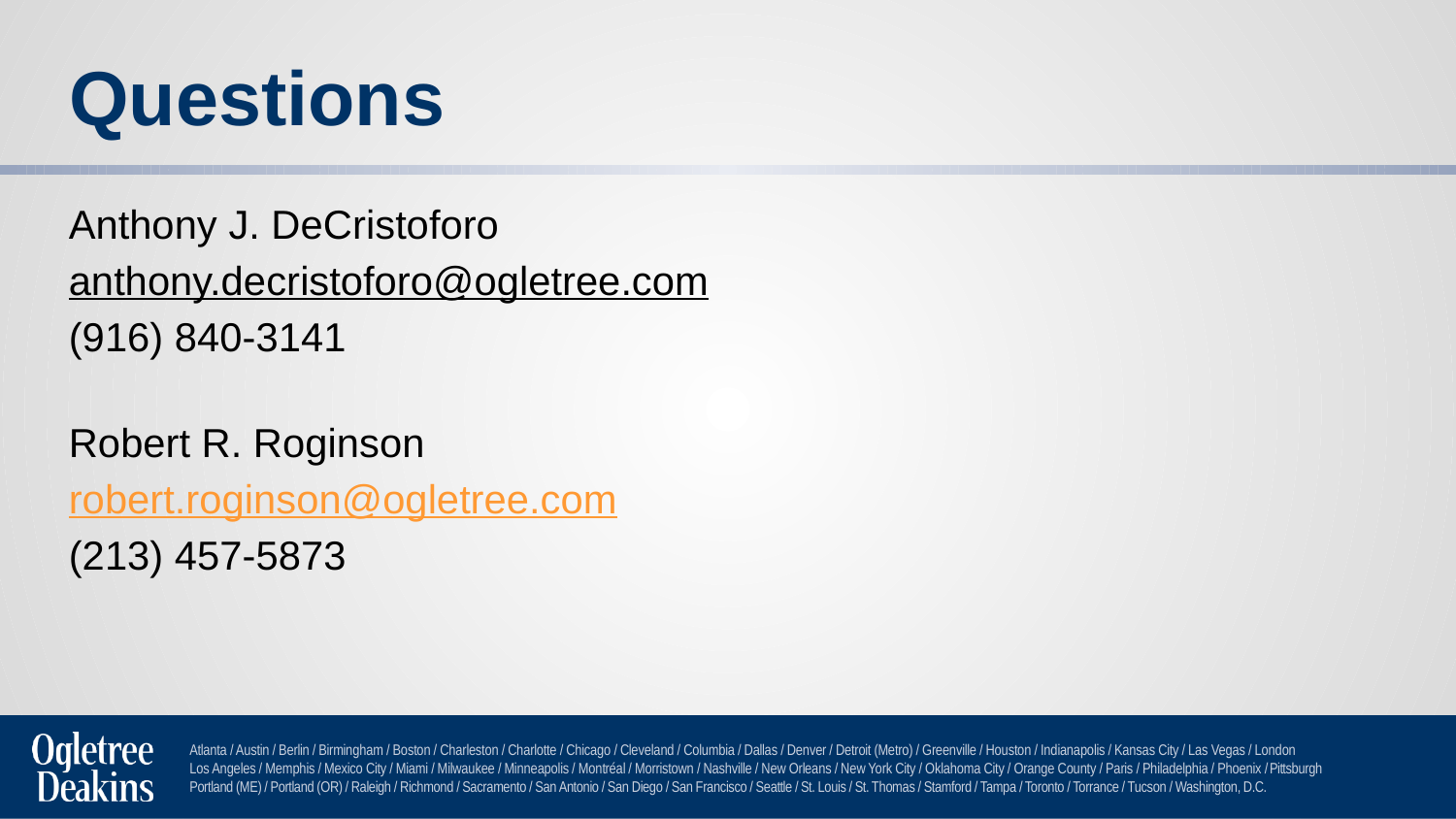

# Questions
Anthony J. DeCristoforo
anthony.decristoforo@ogletree.com
(916) 840-3141
Robert R. Roginson
robert.roginson@ogletree.com
(213) 457-5873